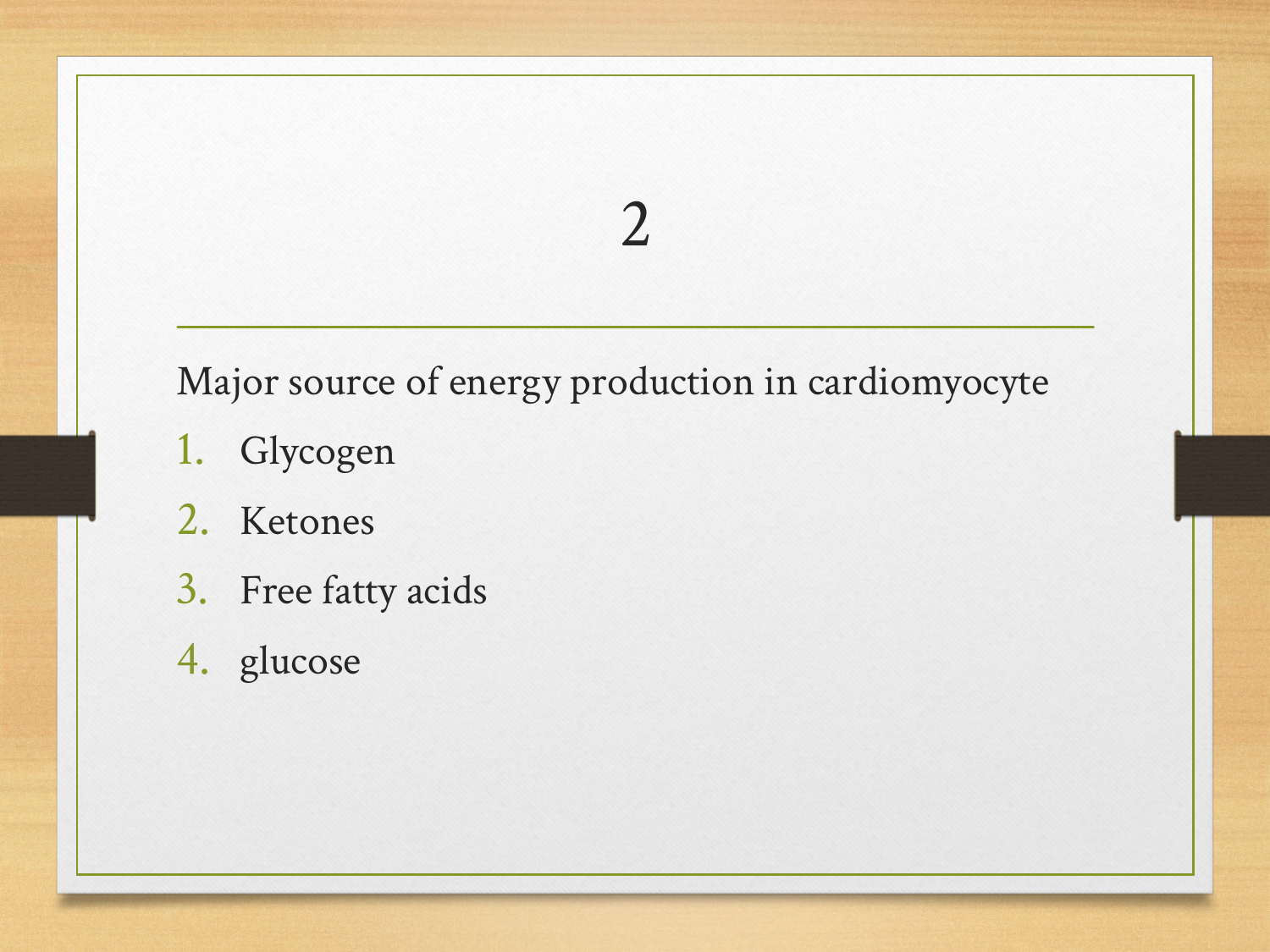

# 2
Major source of energy production in cardiomyocyte
Glycogen
Ketones
Free fatty acids
glucose